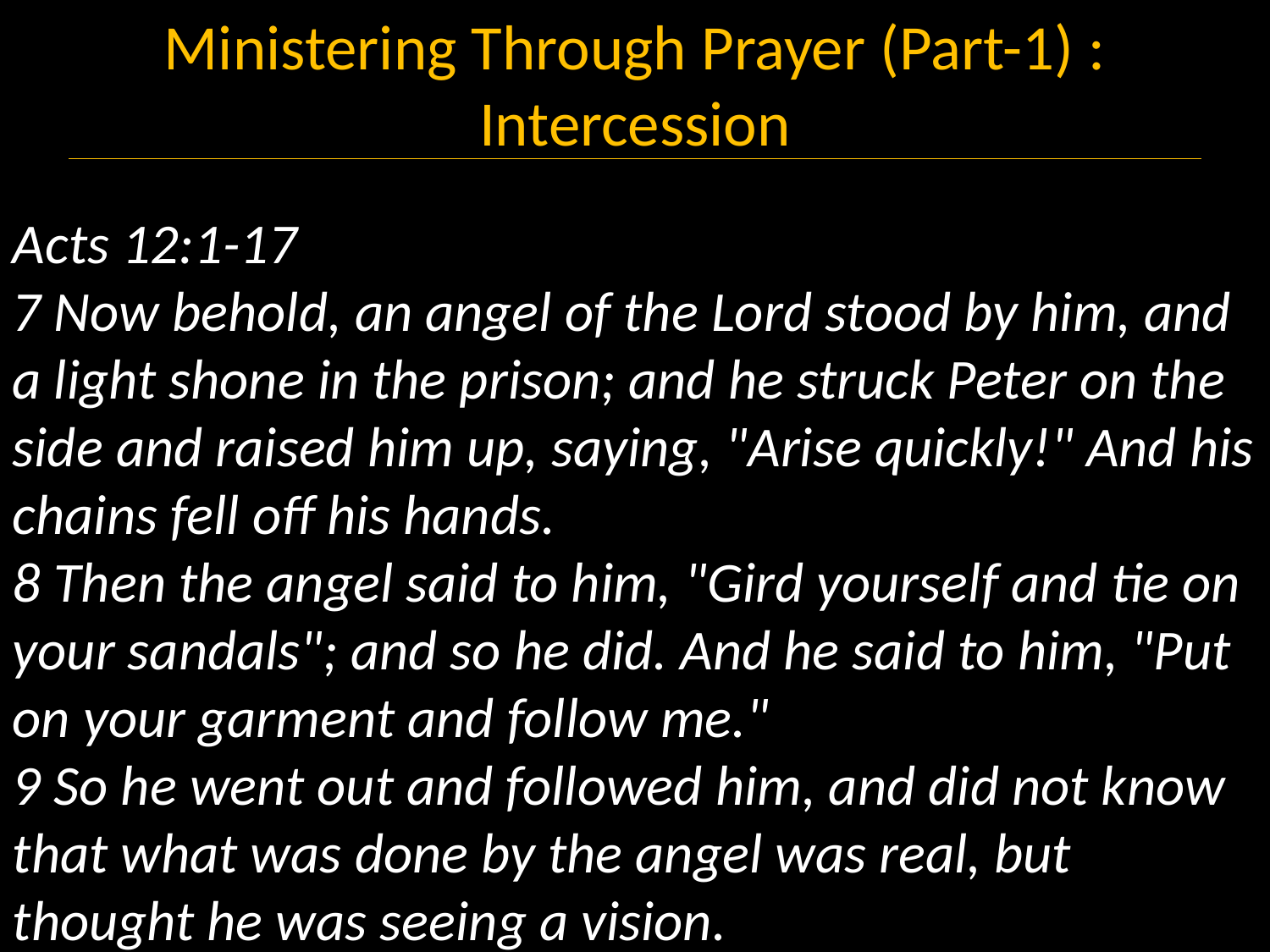

Acts 12:1-17
7 Now behold, an angel of the Lord stood by him, and a light shone in the prison; and he struck Peter on the side and raised him up, saying, "Arise quickly!" And his chains fell off his hands.
8 Then the angel said to him, "Gird yourself and tie on your sandals"; and so he did. And he said to him, "Put on your garment and follow me."
9 So he went out and followed him, and did not know that what was done by the angel was real, but thought he was seeing a vision.